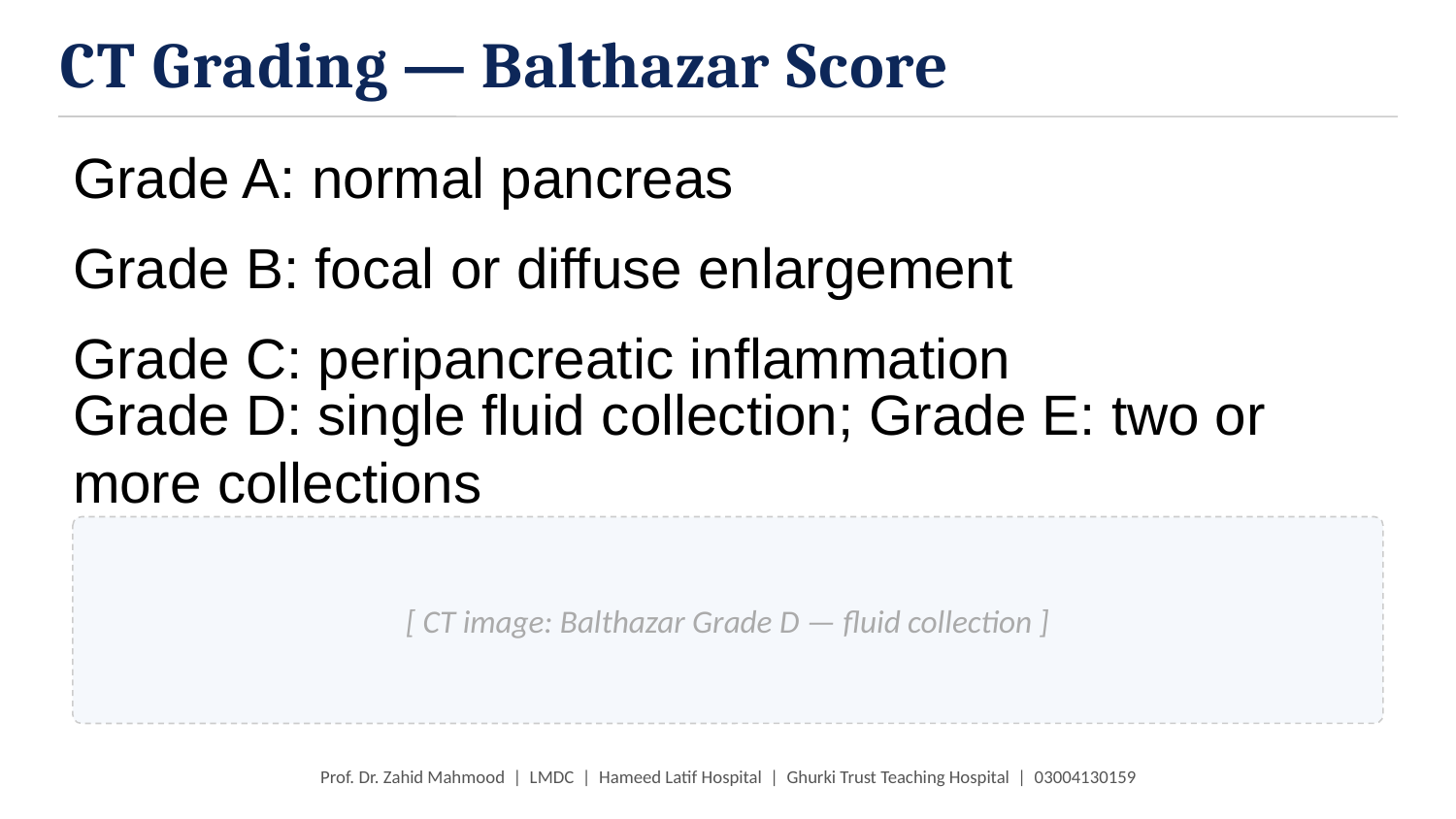

CT Grading — Balthazar Score

Grade A: normal pancreas
Grade B: focal or diffuse enlargement
Grade C: peripancreatic inflammation
Grade D: single fluid collection; Grade E: two or more collections

[ CT image: Balthazar Grade D — fluid collection ]
Prof. Dr. Zahid Mahmood  |  LMDC  |  Hameed Latif Hospital  |  Ghurki Trust Teaching Hospital  |  03004130159